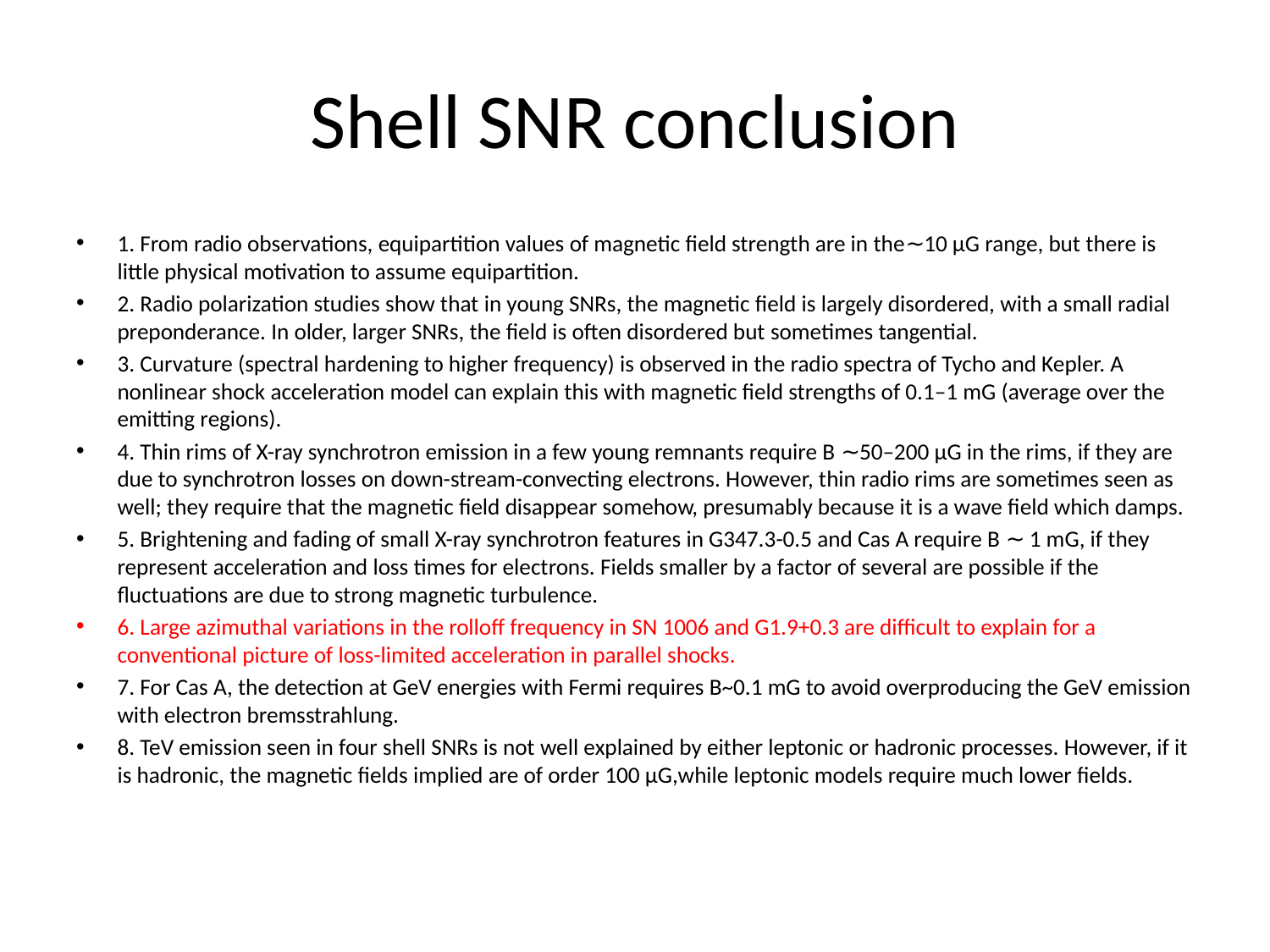

# Shell SNR conclusion
1. From radio observations, equipartition values of magnetic field strength are in the∼10 μG range, but there is little physical motivation to assume equipartition.
2. Radio polarization studies show that in young SNRs, the magnetic field is largely disordered, with a small radial preponderance. In older, larger SNRs, the field is often disordered but sometimes tangential.
3. Curvature (spectral hardening to higher frequency) is observed in the radio spectra of Tycho and Kepler. A nonlinear shock acceleration model can explain this with magnetic field strengths of 0.1–1 mG (average over the emitting regions).
4. Thin rims of X-ray synchrotron emission in a few young remnants require B ∼50–200 μG in the rims, if they are due to synchrotron losses on down-stream-convecting electrons. However, thin radio rims are sometimes seen as well; they require that the magnetic field disappear somehow, presumably because it is a wave field which damps.
5. Brightening and fading of small X-ray synchrotron features in G347.3-0.5 and Cas A require B ∼ 1 mG, if they represent acceleration and loss times for electrons. Fields smaller by a factor of several are possible if the fluctuations are due to strong magnetic turbulence.
6. Large azimuthal variations in the rolloff frequency in SN 1006 and G1.9+0.3 are difficult to explain for a conventional picture of loss-limited acceleration in parallel shocks.
7. For Cas A, the detection at GeV energies with Fermi requires B~0.1 mG to avoid overproducing the GeV emission with electron bremsstrahlung.
8. TeV emission seen in four shell SNRs is not well explained by either leptonic or hadronic processes. However, if it is hadronic, the magnetic fields implied are of order 100 μG,while leptonic models require much lower fields.